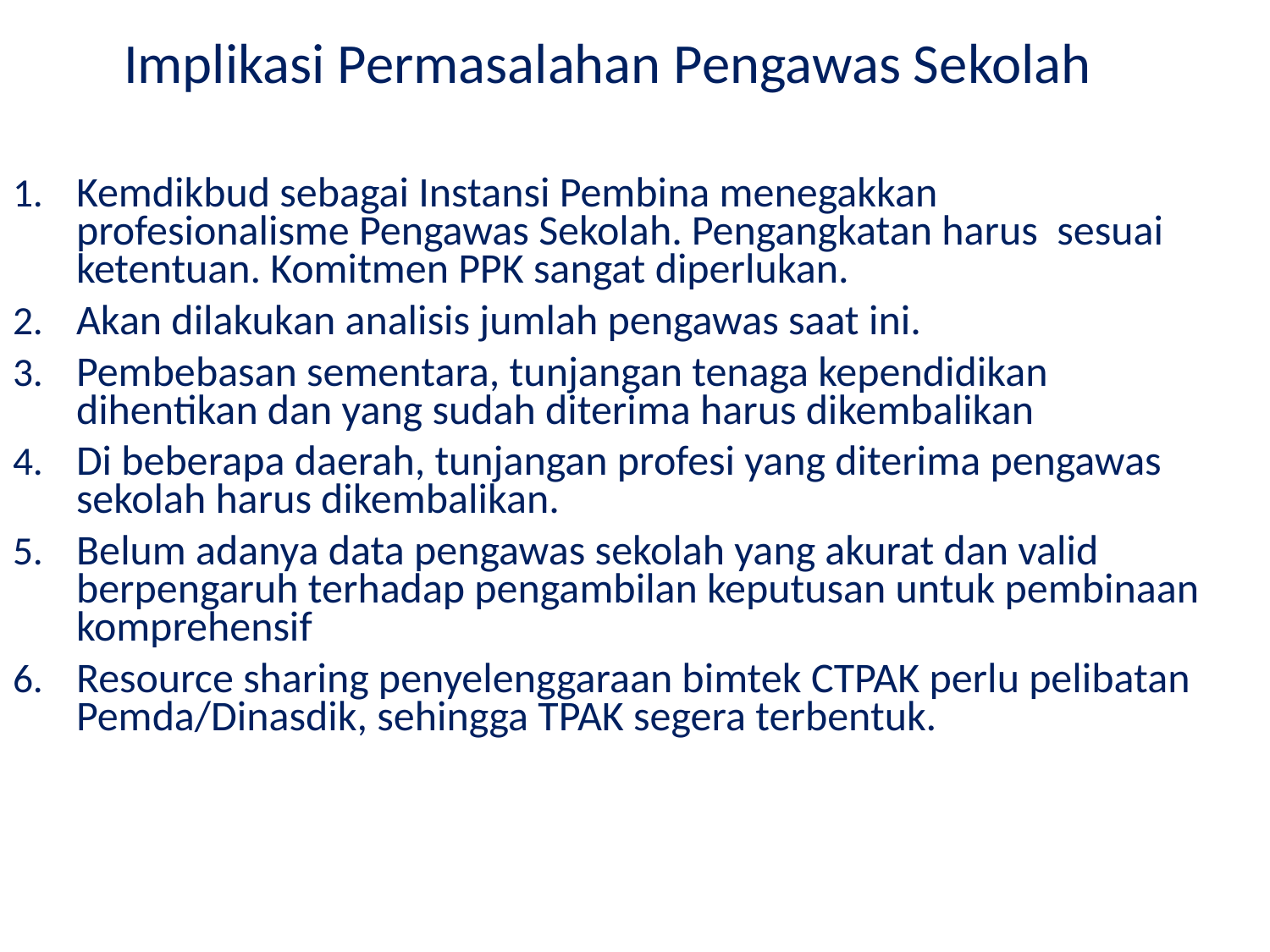

Implikasi Permasalahan Pengawas Sekolah

Kemdikbud sebagai Instansi Pembina menegakkan profesionalisme Pengawas Sekolah. Pengangkatan harus  sesuai ketentuan. Komitmen PPK sangat diperlukan.
Akan dilakukan analisis jumlah pengawas saat ini.
Pembebasan sementara, tunjangan tenaga kependidikan dihentikan dan yang sudah diterima harus dikembalikan
Di beberapa daerah, tunjangan profesi yang diterima pengawas sekolah harus dikembalikan.
Belum adanya data pengawas sekolah yang akurat dan valid berpengaruh terhadap pengambilan keputusan untuk pembinaan komprehensif
Resource sharing penyelenggaraan bimtek CTPAK perlu pelibatan Pemda/Dinasdik, sehingga TPAK segera terbentuk.